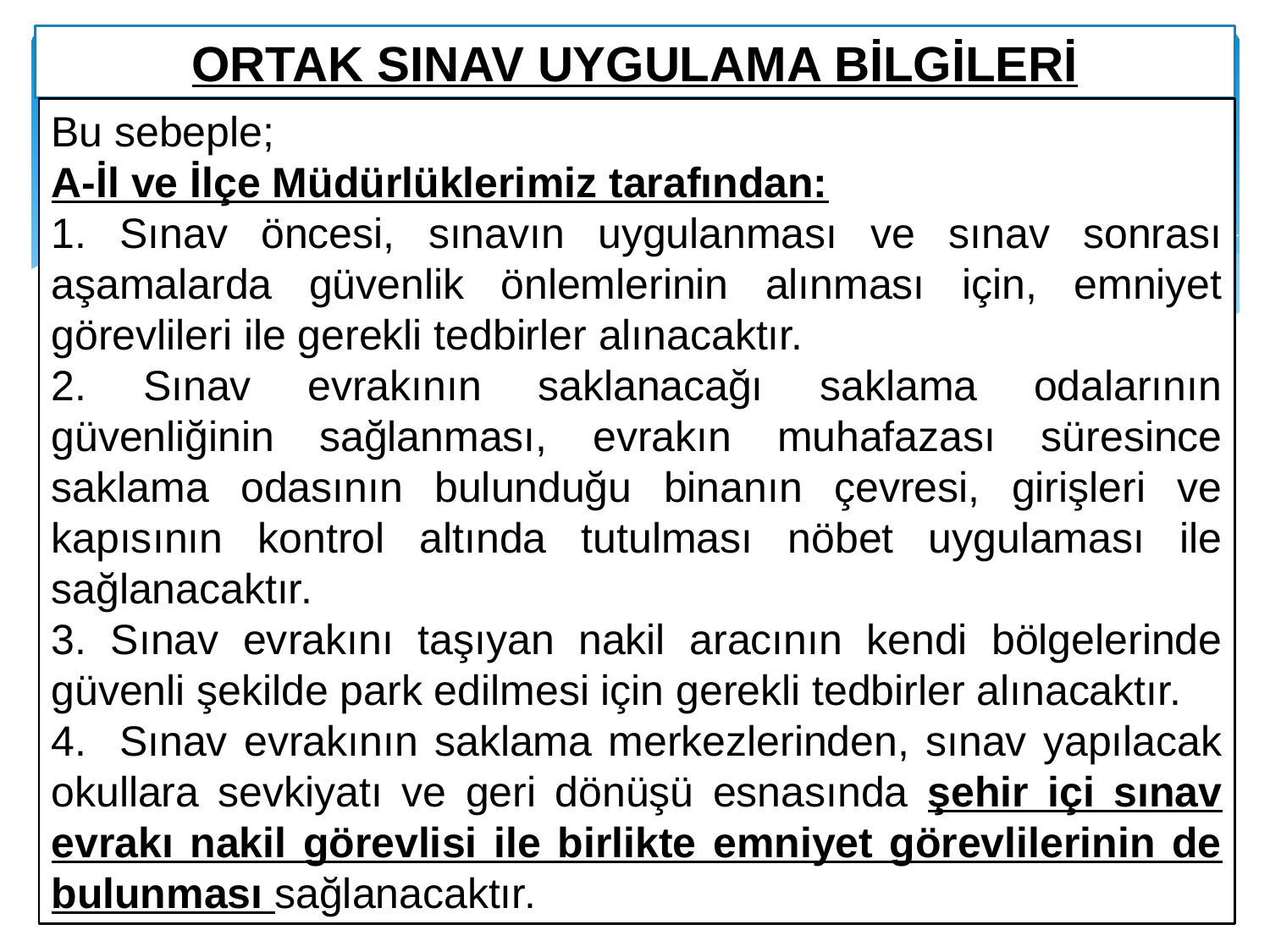

ORTAK SINAV UYGULAMA BİLGİLERİ
Bu sebeple;
A-İl ve İlçe Müdürlüklerimiz tarafından:
1. Sınav öncesi, sınavın uygulanması ve sınav sonrası aşamalarda güvenlik önlemlerinin alınması için, emniyet görevlileri ile gerekli tedbirler alınacaktır.
2. Sınav evrakının saklanacağı saklama odalarının güvenliğinin sağlanması, evrakın muhafazası süresince saklama odasının bulunduğu binanın çevresi, girişleri ve kapısının kontrol altında tutulması nöbet uygulaması ile sağlanacaktır.
3. Sınav evrakını taşıyan nakil aracının kendi bölgelerinde güvenli şekilde park edilmesi için gerekli tedbirler alınacaktır.
4.  Sınav evrakının saklama merkezlerinden, sınav yapılacak okullara sevkiyatı ve geri dönüşü esnasında şehir içi sınav evrakı nakil görevlisi ile birlikte emniyet görevlilerinin de bulunması sağlanacaktır.
3